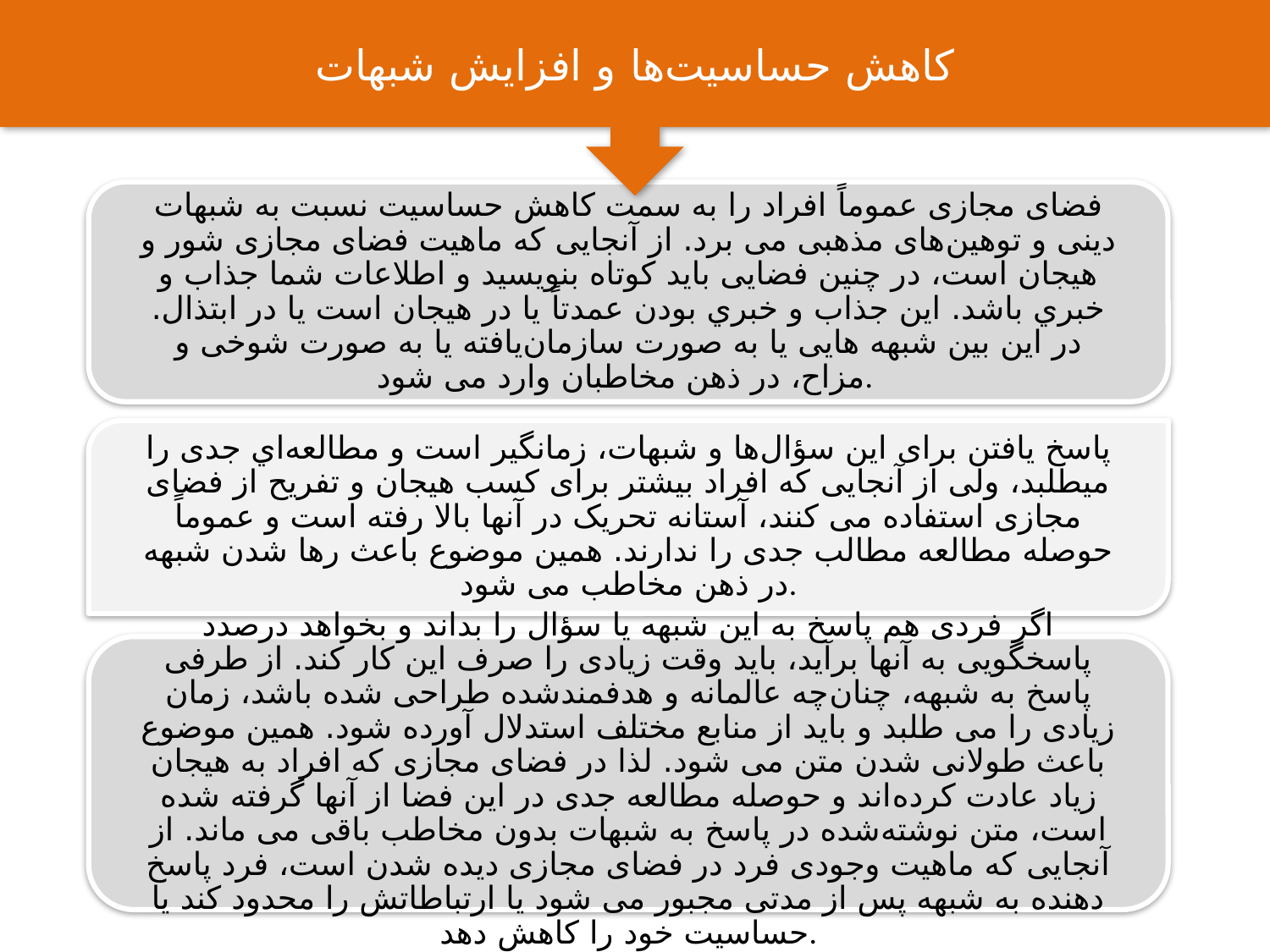

کاهش حساسیت‌ها و افزایش شبهات

فضای مجازی عموماً افراد را به سمت کاهش حساسیت نسبت به شبهات دینی و توهین‌های مذهبی می برد. از آنجایی که ماهیت فضای مجازی شور و هيجان است، در چنین فضایی باید کوتاه بنويسيد و اطلاعات شما جذاب و خبري باشد. اين جذاب و خبري بودن عمدتاً يا در هيجان است يا در ابتذال. در این بین شبهه هایی یا به‌ صورت سازمان‌یافته یا به‌ صورت شوخی و مزاح، در ذهن مخاطبان وارد می شود.

پاسخ یافتن برای این سؤال‌ها و شبهات، زمانگیر است و مطالعه‌اي جدی را میطلبد، ولی از آنجایی که افراد بیشتر برای کسب هیجان و تفریح از فضای مجازی استفاده می کنند، آستانه تحریک در آنها بالا رفته است و عموماً حوصله مطالعه مطالب جدی را ندارند. همین موضوع باعث رها شدن شبهه در ذهن مخاطب می شود.

اگر فردی هم پاسخ به این شبهه یا سؤال را بداند و بخواهد درصدد پاسخگویی به آنها برآید، باید وقت زیادی را صرف این كار کند. از طرفی پاسخ به شبهه، چنان‌چه عالمانه و هدفمندشده طراحی شده باشد، زمان زیادی را می طلبد و باید از منابع مختلف استدلال آورده شود. همین موضوع باعث طولانی شدن متن می شود. لذا در فضای مجازی که افراد به هیجان زیاد عادت کرده‌اند و حوصله مطالعه جدی در این فضا از آنها گرفته شده است، متن نوشته‌شده در پاسخ به شبهات بدون مخاطب باقی می ماند. از آنجایی که ماهیت وجودی فرد در فضای مجازی دیده شدن است، فرد پاسخ دهنده به شبهه پس از مدتی مجبور می شود یا ارتباطاتش را محدود کند یا حساسیت خود را کاهش دهد.